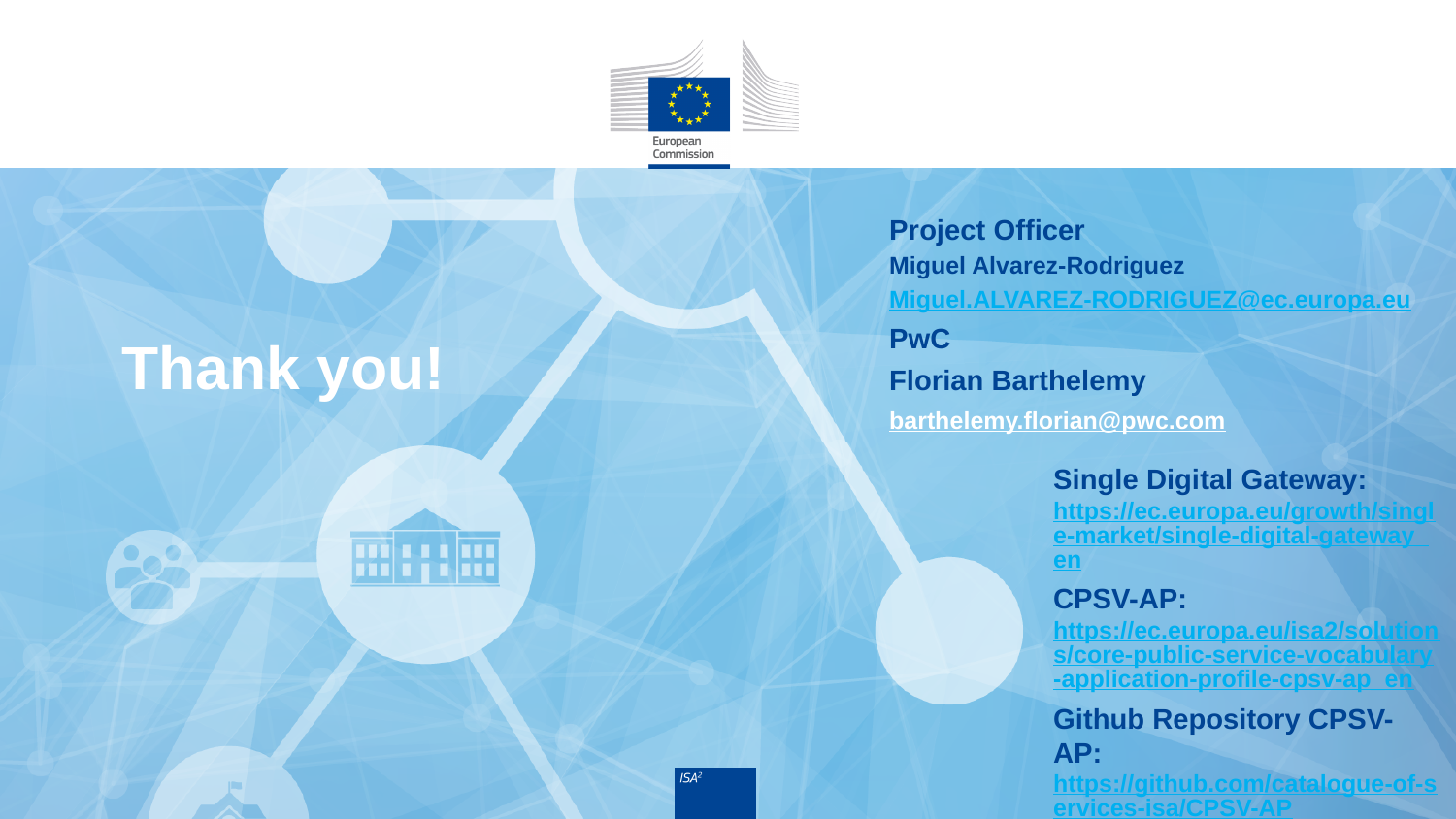

Project Officer
Miguel Alvarez-Rodriguez Miguel.ALVAREZ-RODRIGUEZ@ec.europa.eu
PwC
Florian Barthelemy
barthelemy.florian@pwc.com

# Thank you!
Single Digital Gateway: https://ec.europa.eu/growth/single-market/single-digital-gateway_en
CPSV-AP: https://ec.europa.eu/isa2/solutions/core-public-service-vocabulary-application-profile-cpsv-ap_en
Github Repository CPSV-AP: https://github.com/catalogue-of-services-isa/CPSV-AP